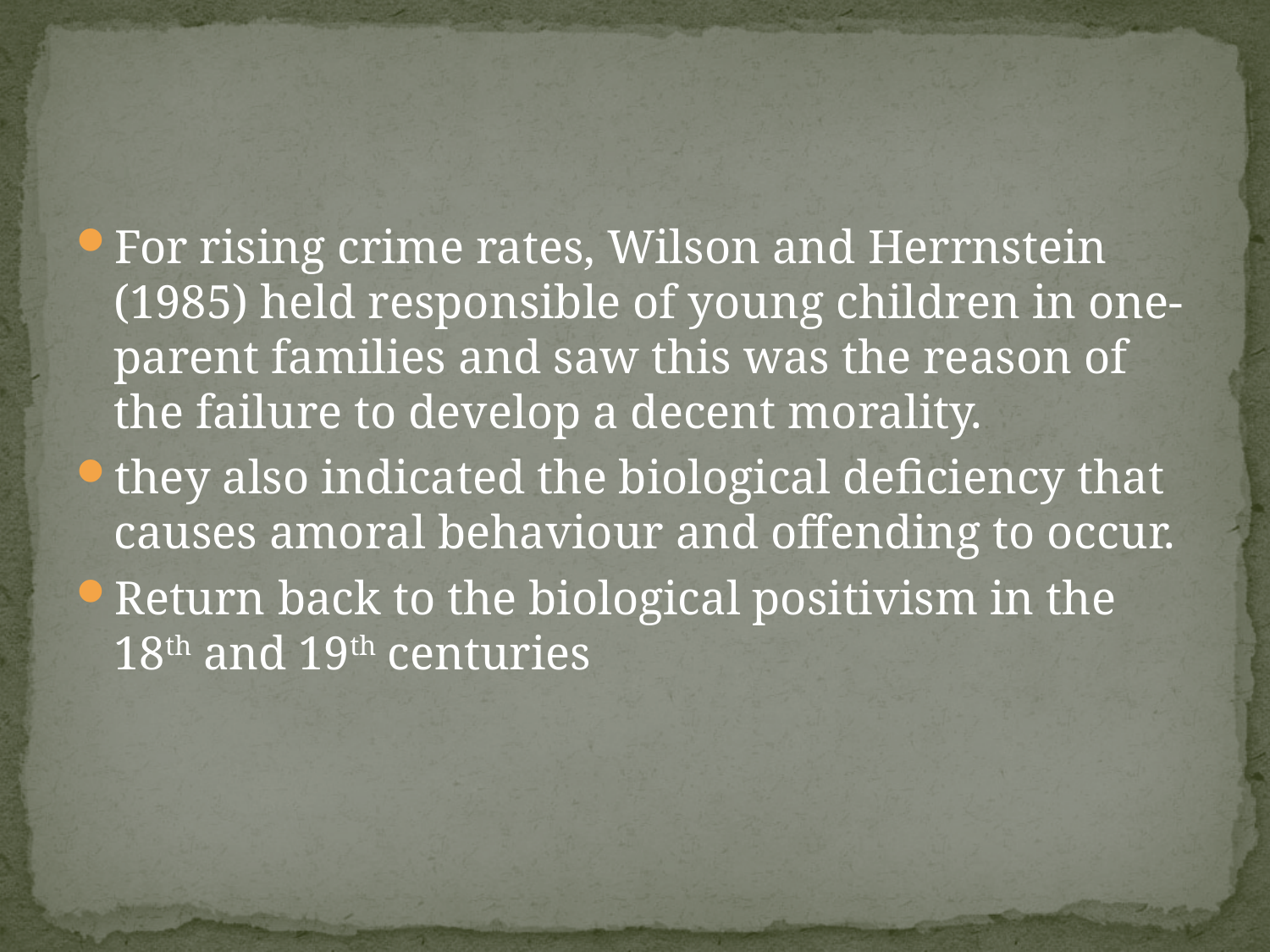

#
For rising crime rates, Wilson and Herrnstein (1985) held responsible of young children in one-parent families and saw this was the reason of the failure to develop a decent morality.
they also indicated the biological deficiency that causes amoral behaviour and offending to occur.
Return back to the biological positivism in the 18th and 19th centuries